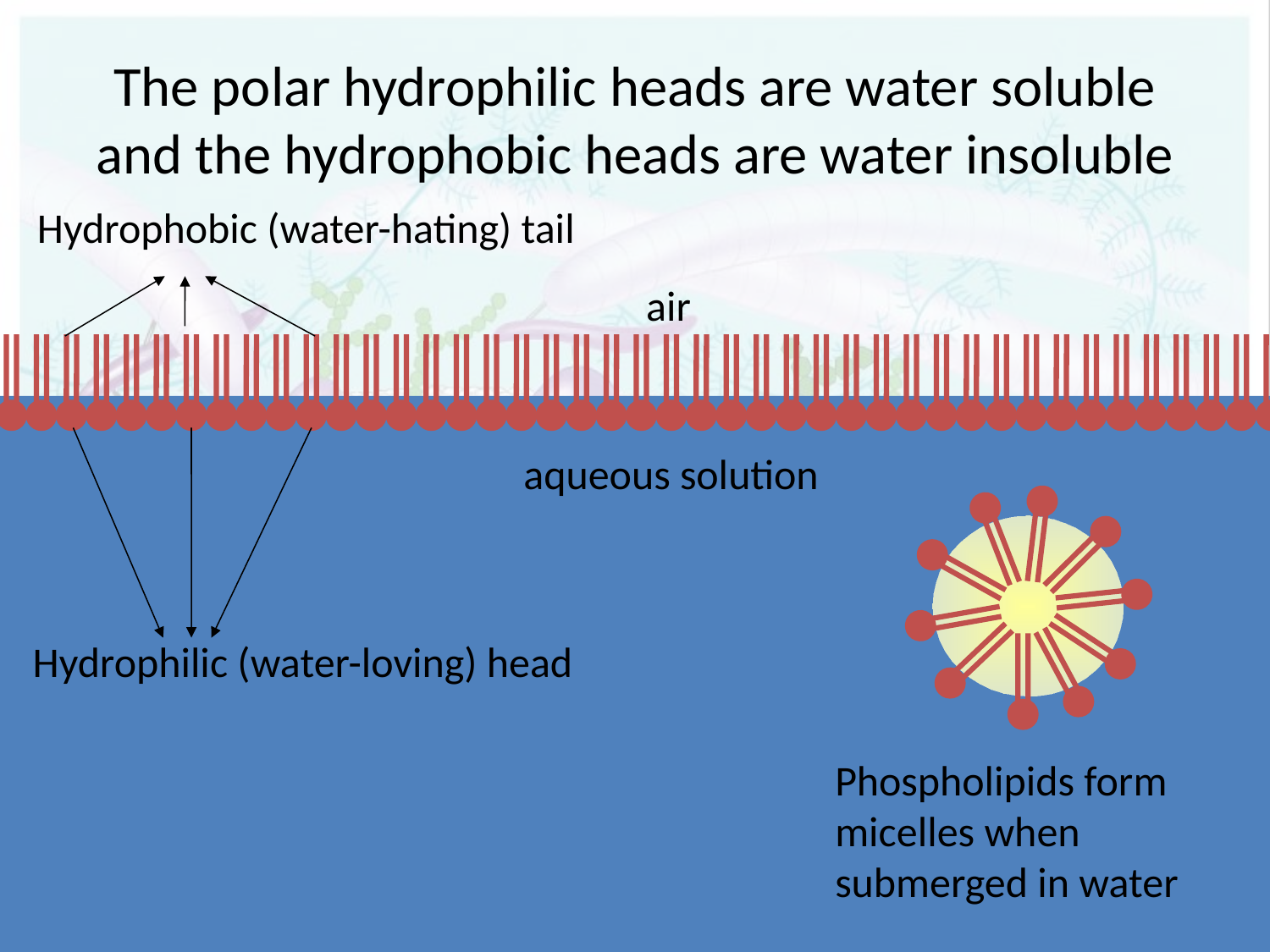

# The polar hydrophilic heads are water soluble and the hydrophobic heads are water insoluble
Hydrophobic (water-hating) tail
air

aqueous solution

Hydrophilic (water-loving) head
Phospholipids form micelles when submerged in water